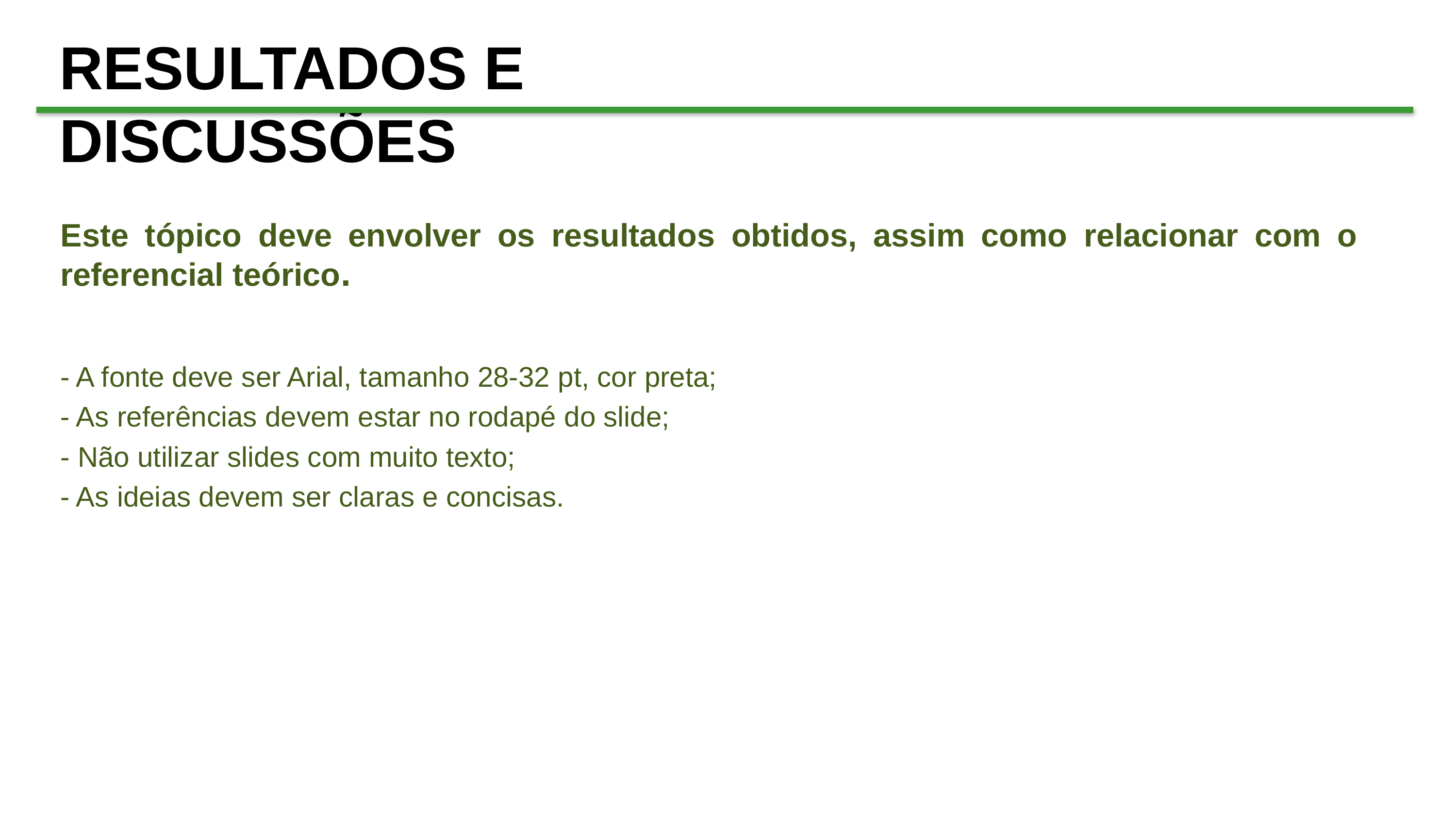

RESULTADOS E DISCUSSÕES
Este tópico deve envolver os resultados obtidos, assim como relacionar com o referencial teórico.
- A fonte deve ser Arial, tamanho 28-32 pt, cor preta;
- As referências devem estar no rodapé do slide;
- Não utilizar slides com muito texto;
- As ideias devem ser claras e concisas.